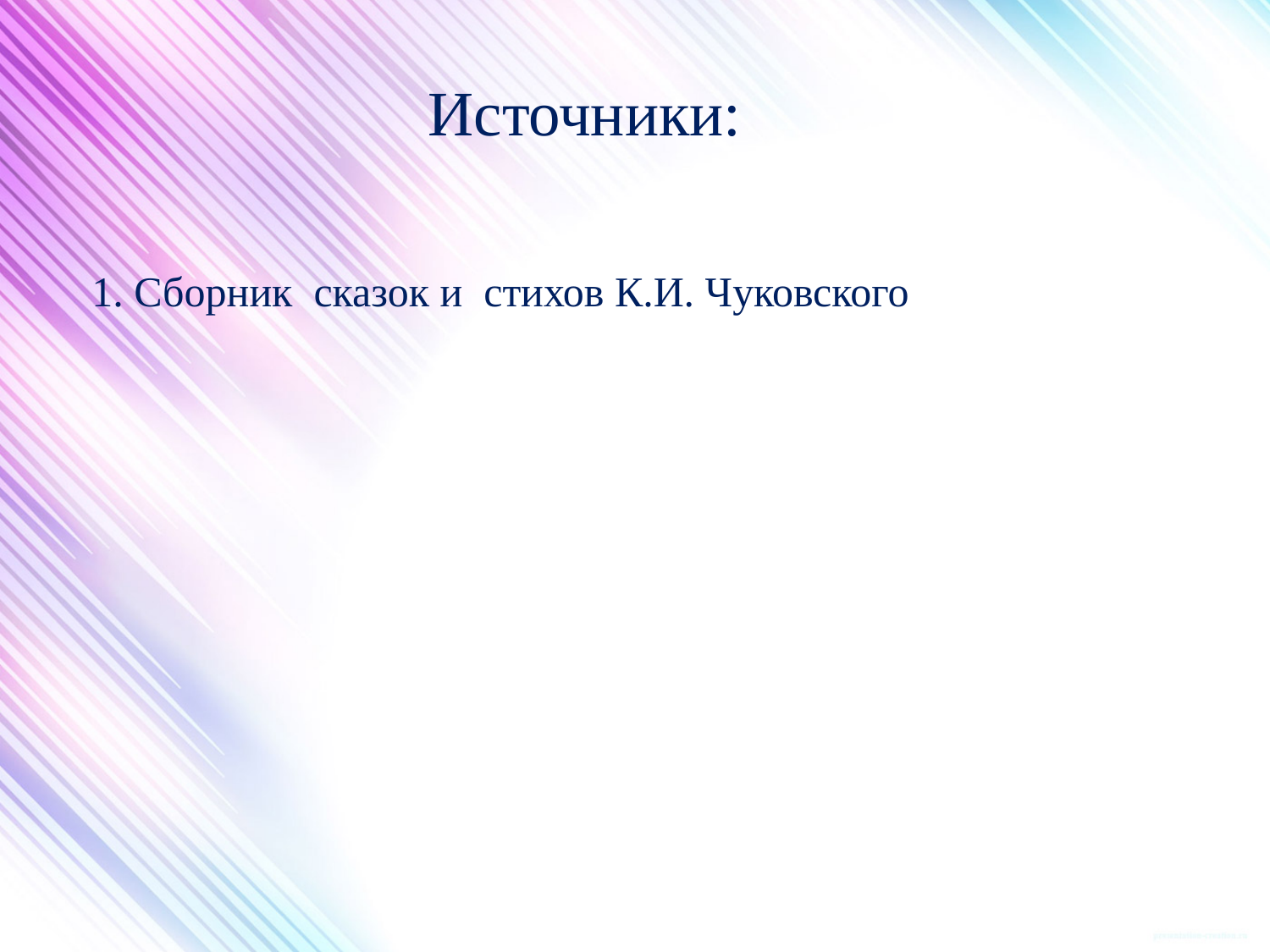

Источники:
1. Сборник  сказок и  стихов К.И. Чуковского